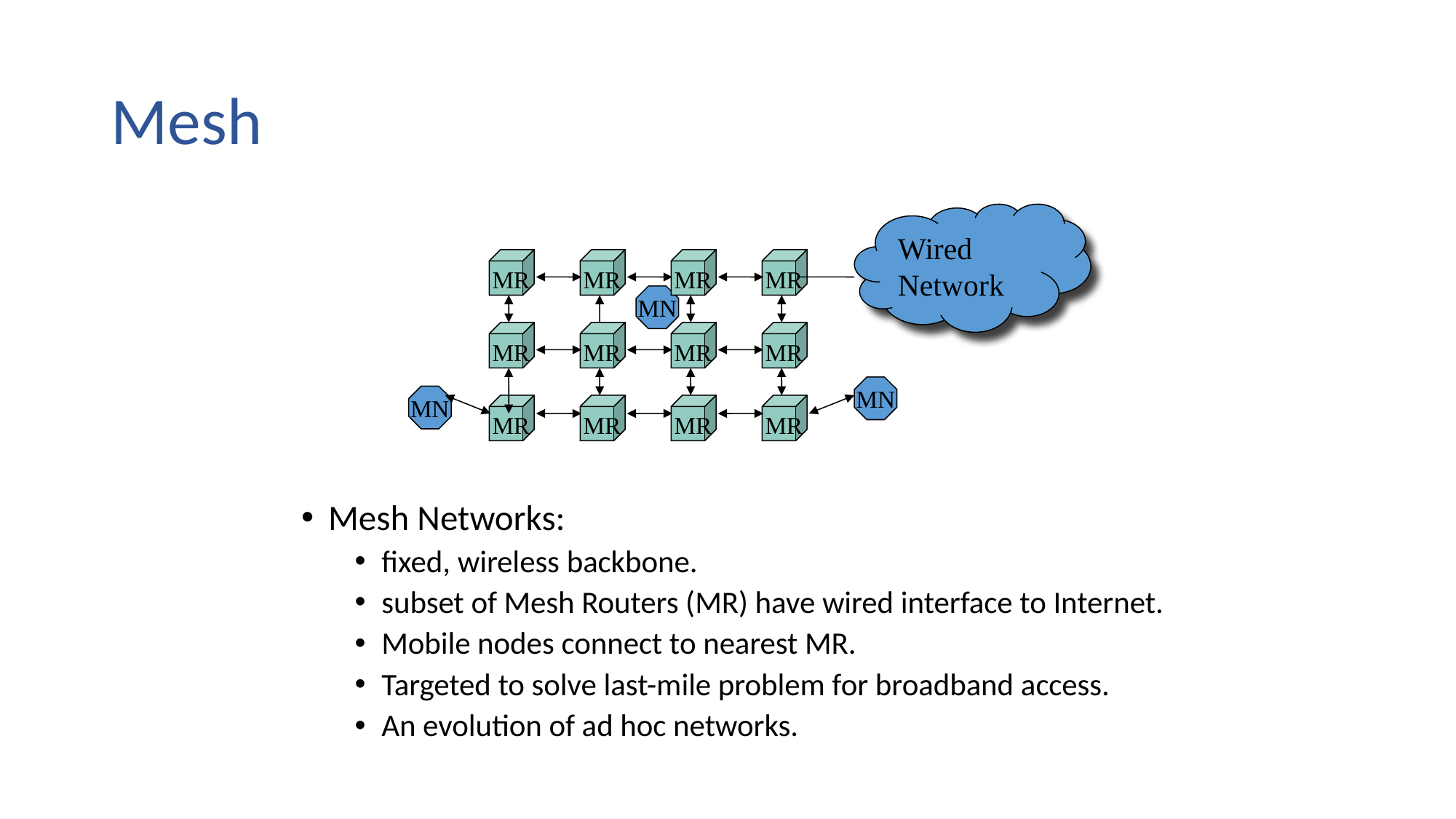

# Mesh
Wired Network

MR

MR

MR

MR

MN

MR

MR

MR

MR

MN
MN

MR

MR

MR

MR

Mesh Networks:
fixed, wireless backbone.
subset of Mesh Routers (MR) have wired interface to Internet.
Mobile nodes connect to nearest MR.
Targeted to solve last-mile problem for broadband access.
An evolution of ad hoc networks.